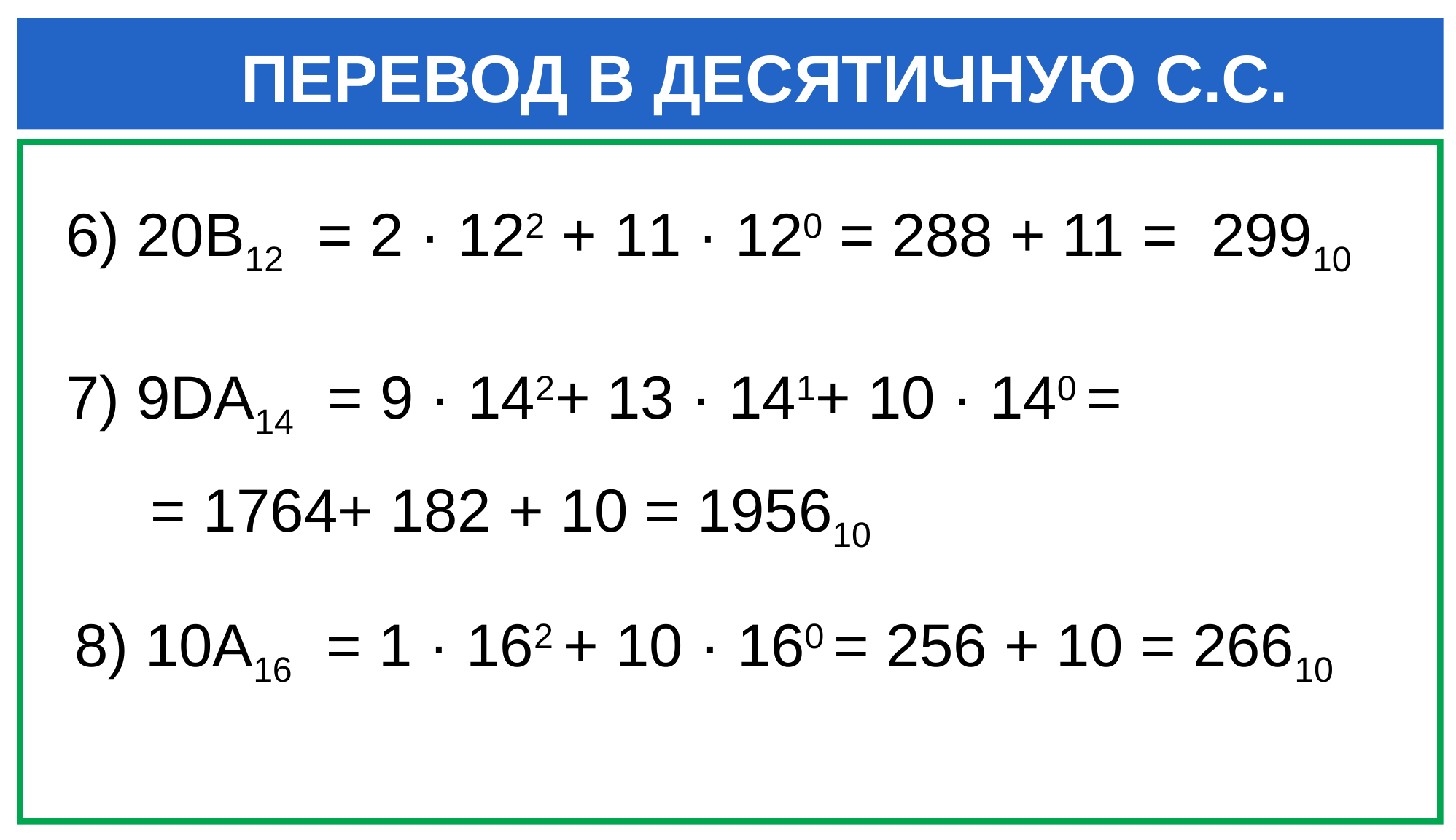

# ПЕРЕВОД В ДЕСЯТИЧНУЮ С.С.
6) 20B12  = 2 · 122 + 11 · 120 = 288 + 11 =  29910
7) 9DA14  = 9 · 142+ 13 · 141+ 10 · 140 =
     = 1764+ 182 + 10 = 195610
8) 10A16  = 1 · 162 + 10 · 160 = 256 + 10 = 26610